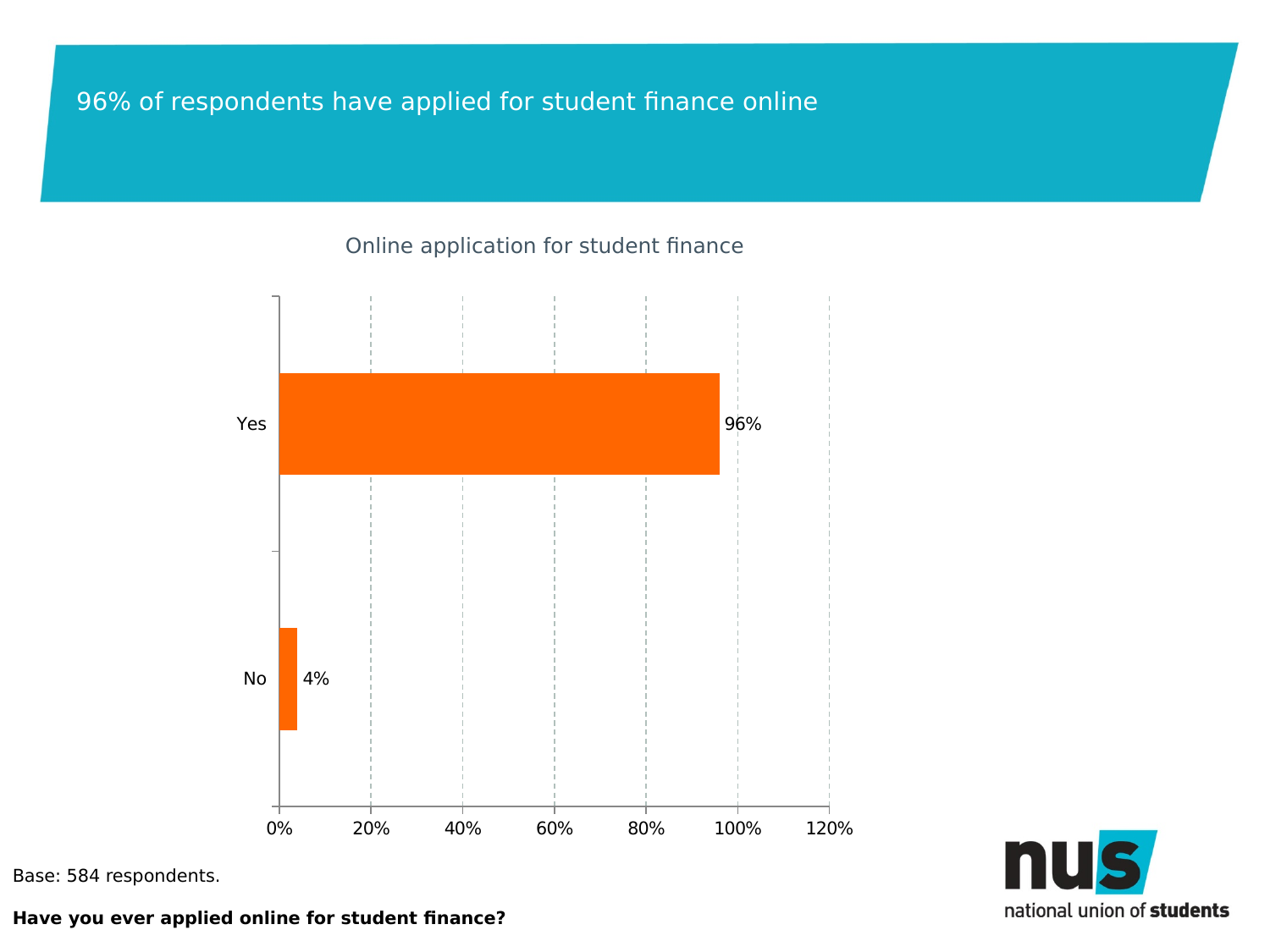

# 96% of respondents have applied for student finance online
Online application for student finance

### Chart

| Category | Series 1 |
|---|---|
| No | 0.04 |
| Yes | 0.96 |
Base: 584 respondents.

Have you ever applied online for student finance?